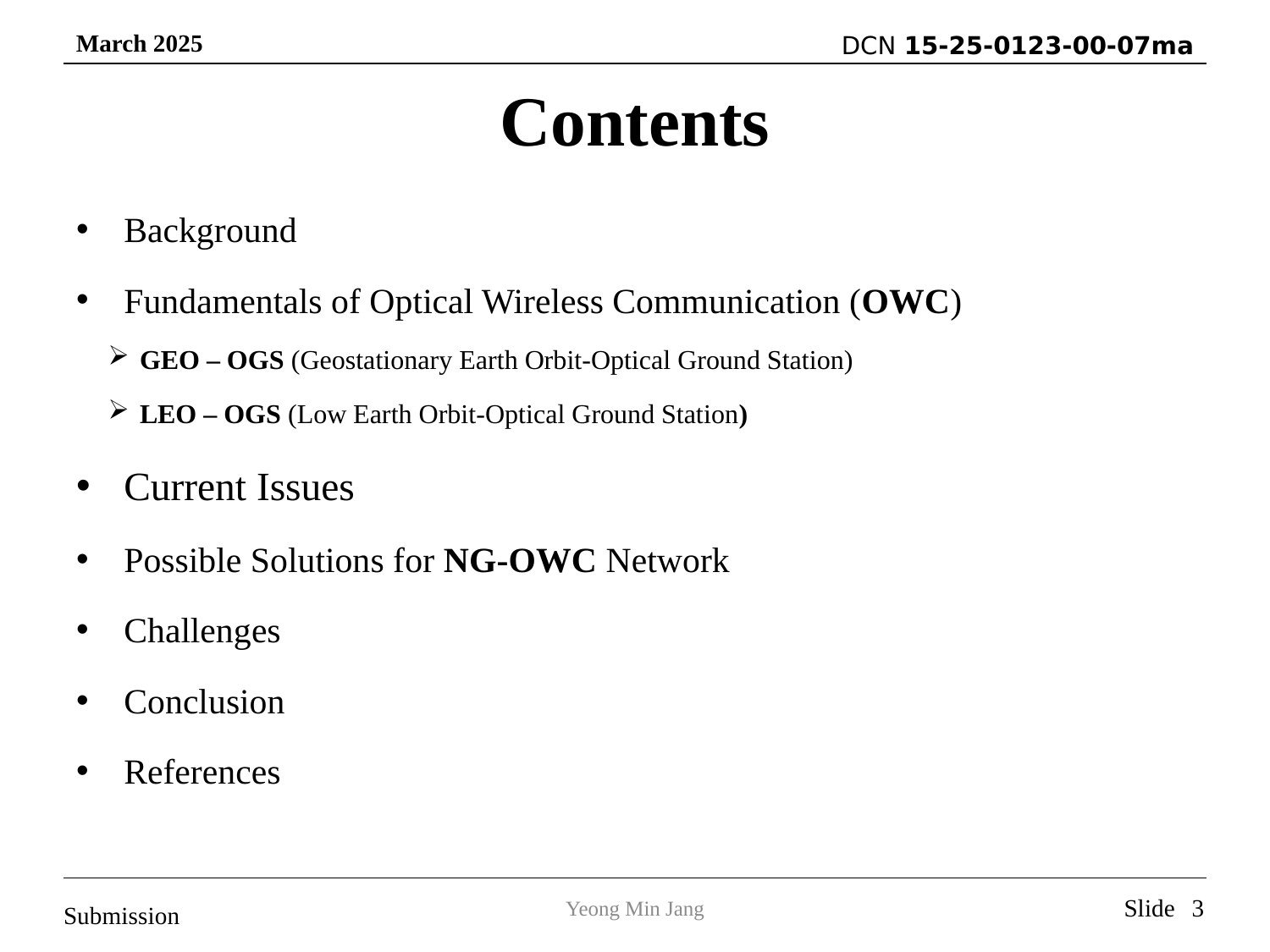

# Contents
Background
Fundamentals of Optical Wireless Communication (OWC)
GEO – OGS (Geostationary Earth Orbit-Optical Ground Station)
LEO – OGS (Low Earth Orbit-Optical Ground Station)
Current Issues
Possible Solutions for NG-OWC Network
Challenges
Conclusion
References